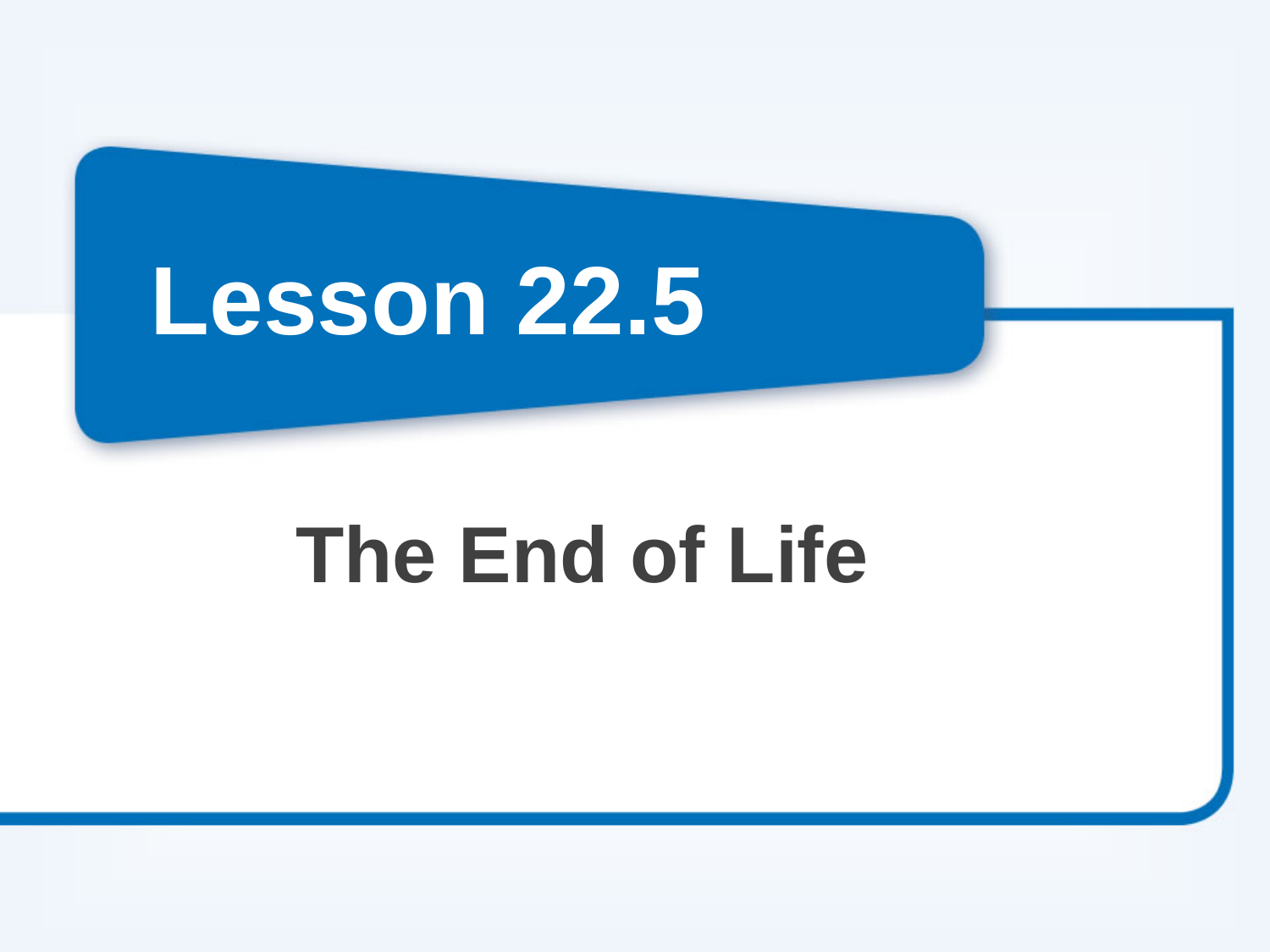

# Lesson 22.5
The End of Life